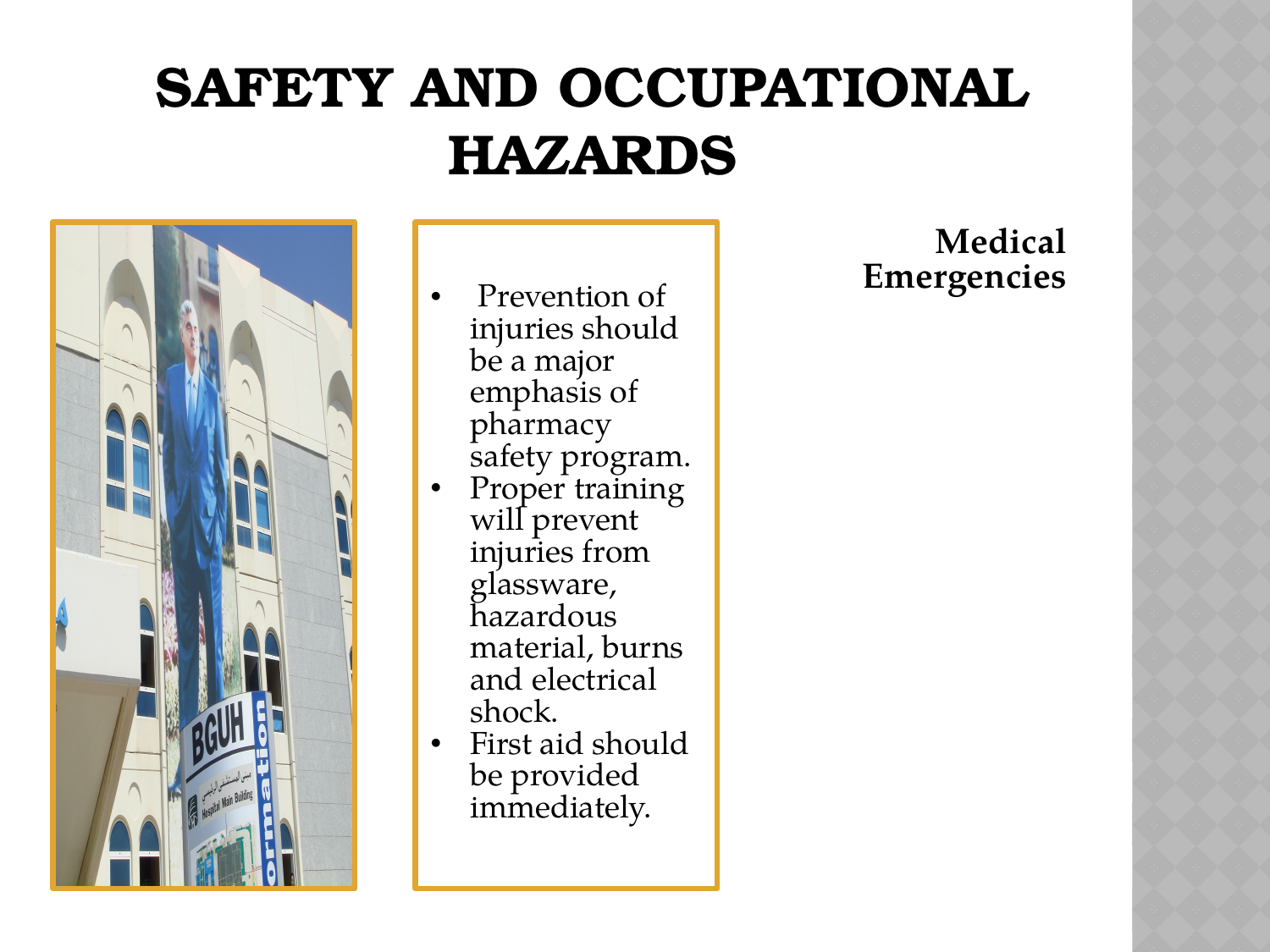

# Safety and Occupational hazards
Medical Emergencies
 Prevention of injuries should be a major emphasis of pharmacy safety program.
Proper training will prevent injuries from glassware, hazardous material, burns and electrical shock.
First aid should be provided immediately.